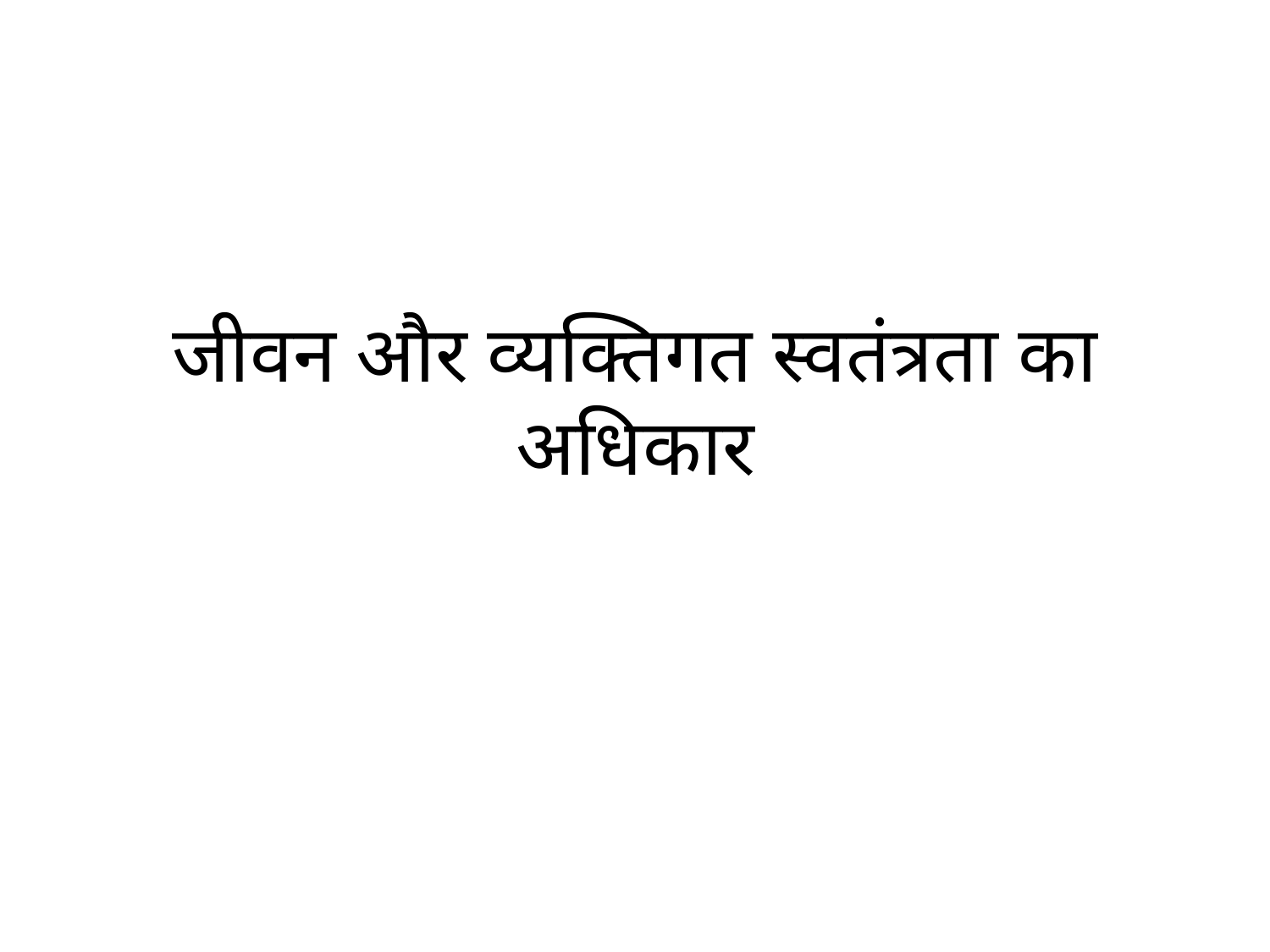

# जीवन और व्यक्तिगत स्वतंत्रता का अधिकार